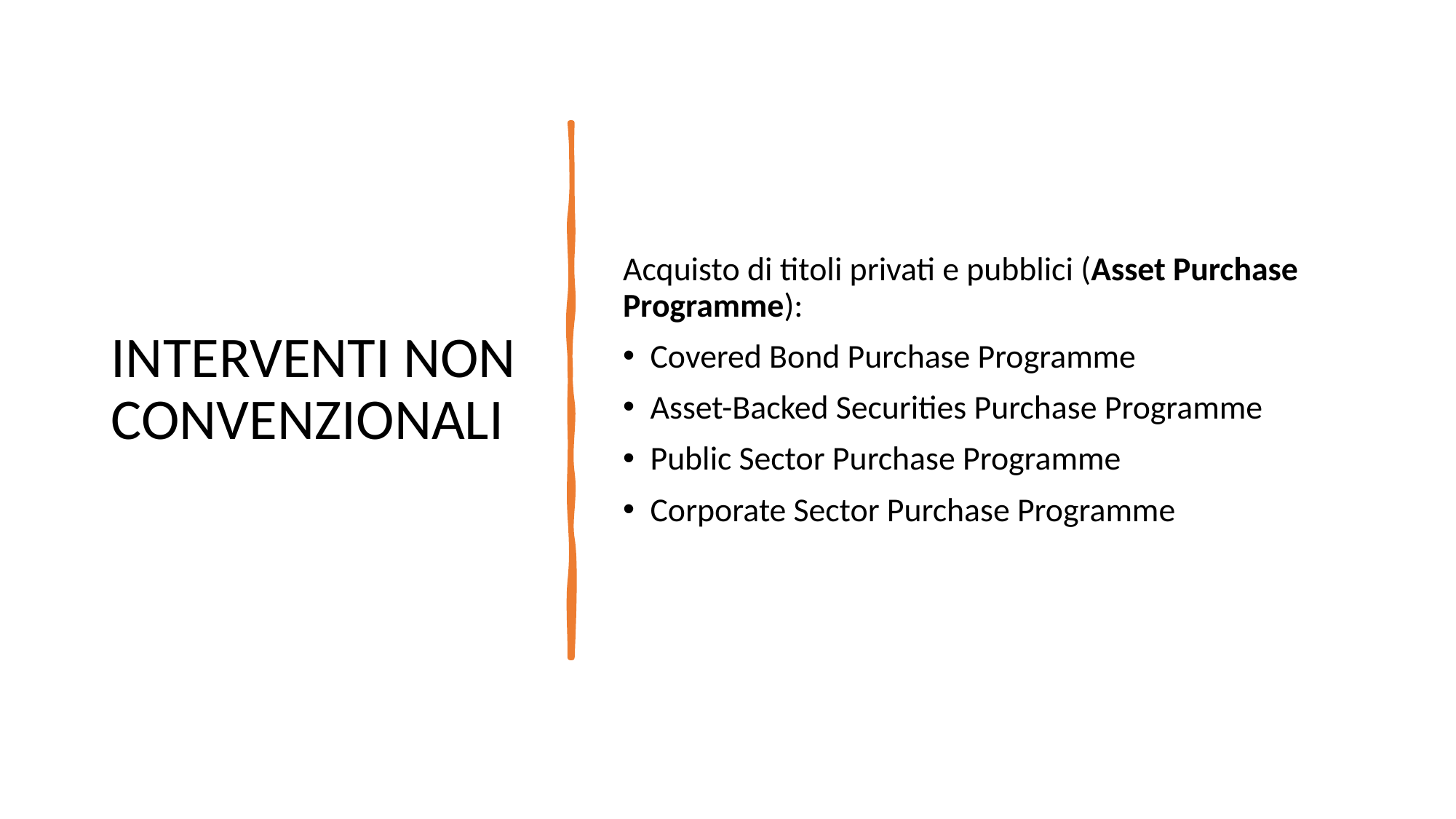

# INTERVENTI NON CONVENZIONALI
Acquisto di titoli privati e pubblici (Asset Purchase Programme):
Covered Bond Purchase Programme
Asset-Backed Securities Purchase Programme
Public Sector Purchase Programme
Corporate Sector Purchase Programme